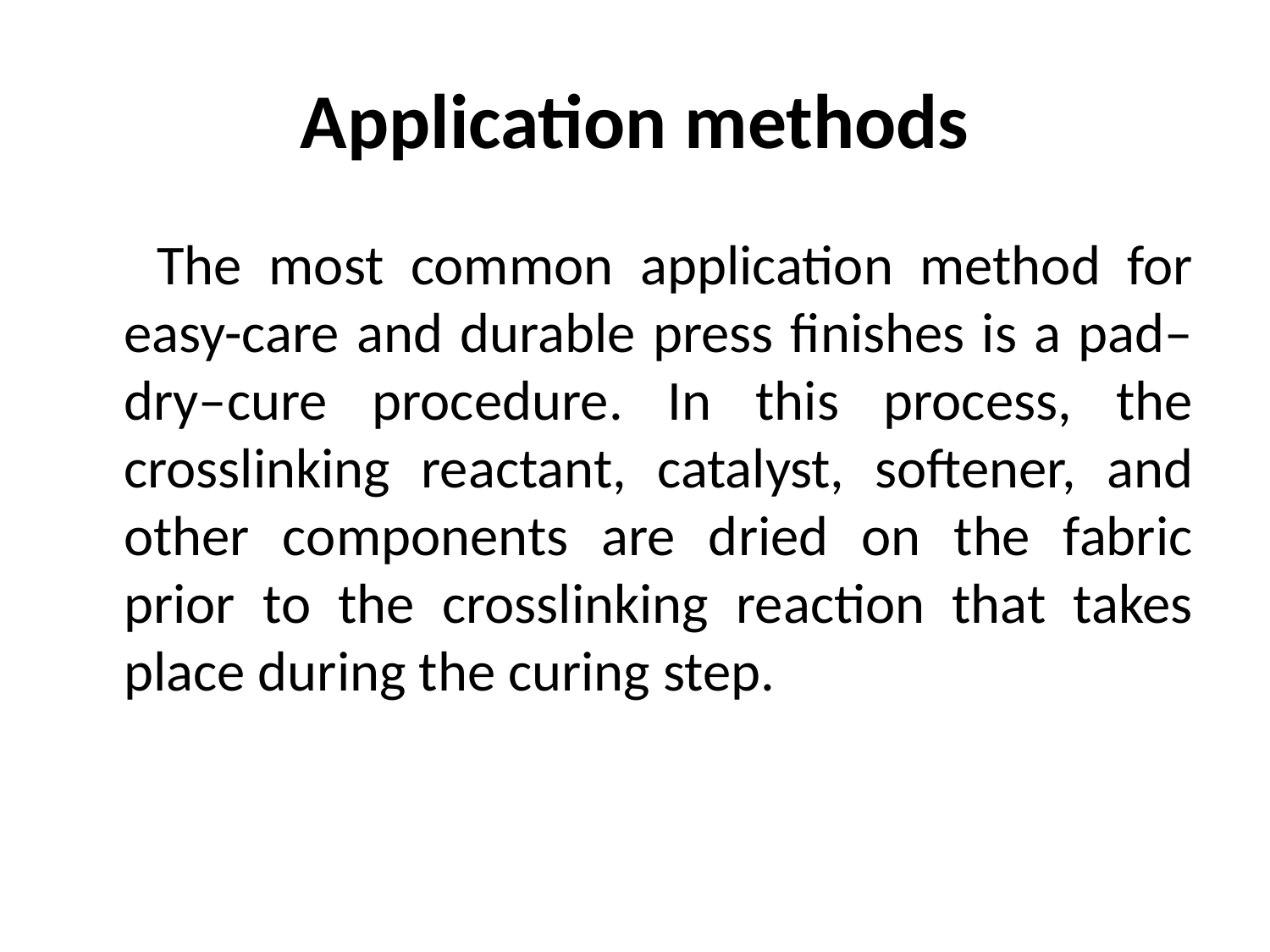

# Application methods
   The most common application method for easy-care and durable press finishes is a pad–dry–cure procedure. In this process, the crosslinking reactant, catalyst, softener, and other components are dried on the fabric prior to the crosslinking reaction that takes place during the curing step.